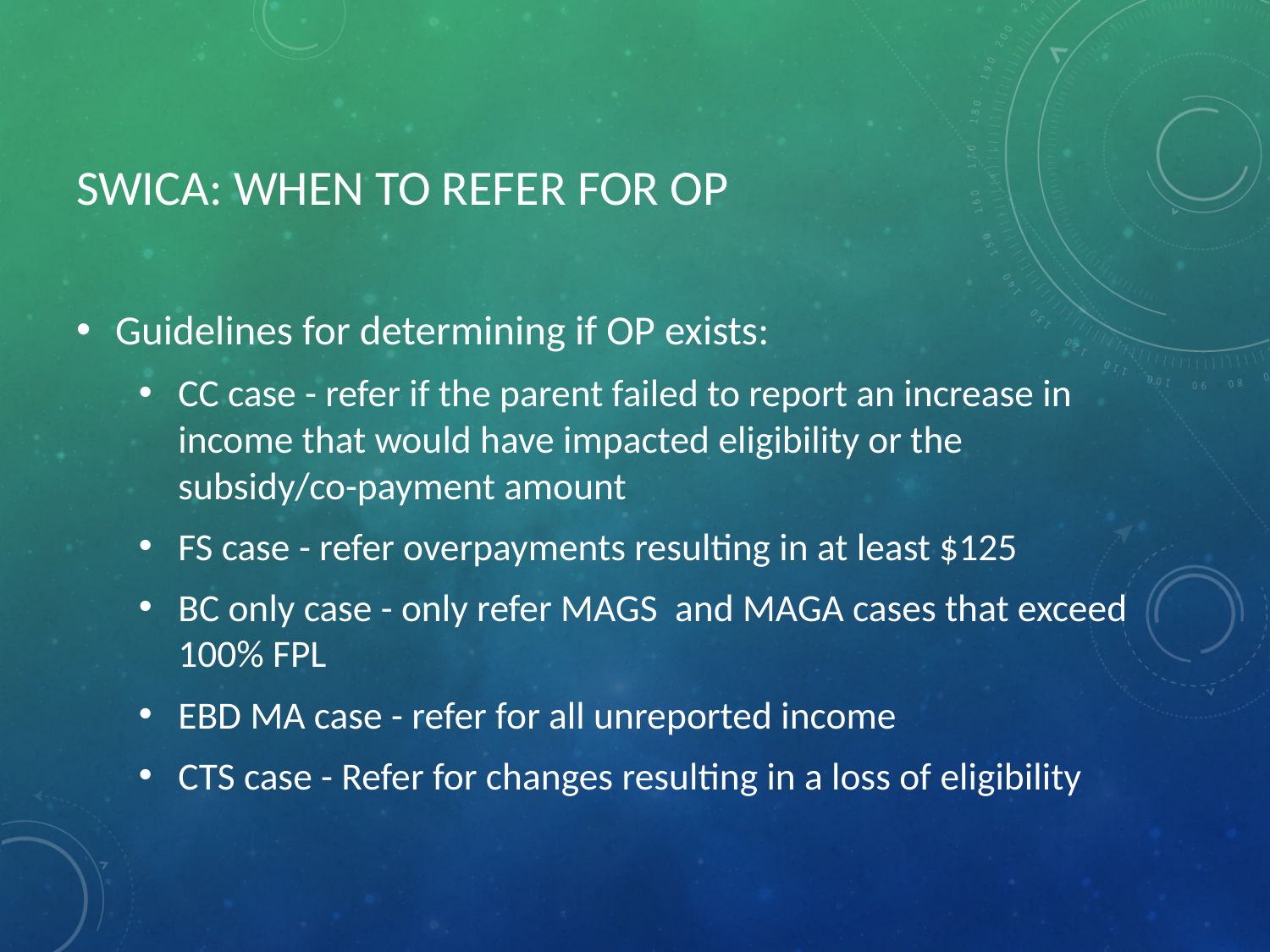

# SWICA: When to Refer for OP
Guidelines for determining if OP exists:
CC case - refer if the parent failed to report an increase in income that would have impacted eligibility or the subsidy/co-payment amount
FS case - refer overpayments resulting in at least $125
BC only case - only refer MAGS  and MAGA cases that exceed 100% FPL
EBD MA case - refer for all unreported income
CTS case - Refer for changes resulting in a loss of eligibility